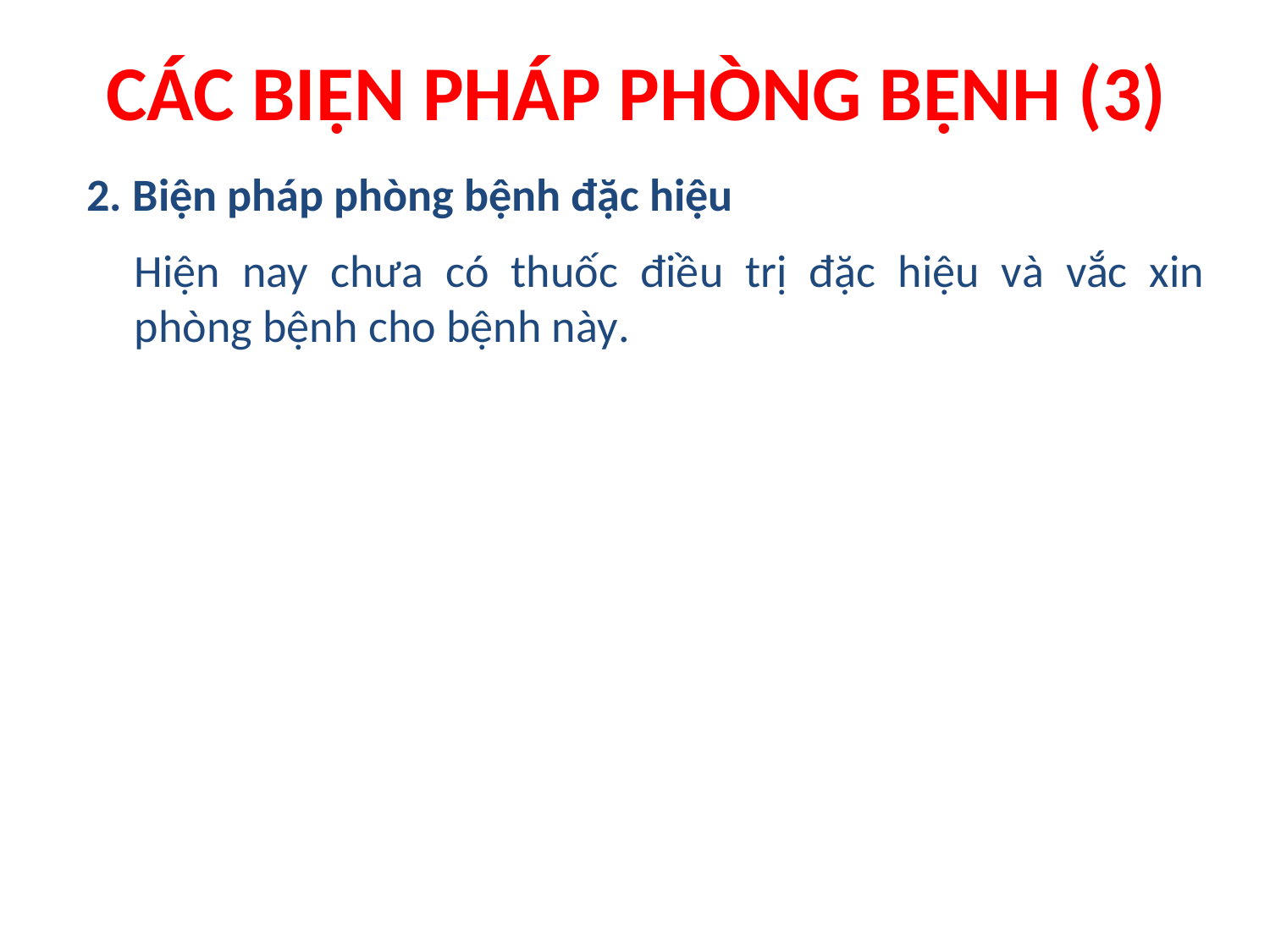

# CÁC BIỆN PHÁP PHÒNG BỆNH (3)
2. Biện pháp phòng bệnh đặc hiệu
	Hiện nay chưa có thuốc điều trị đặc hiệu và vắc xin phòng bệnh cho bệnh này.